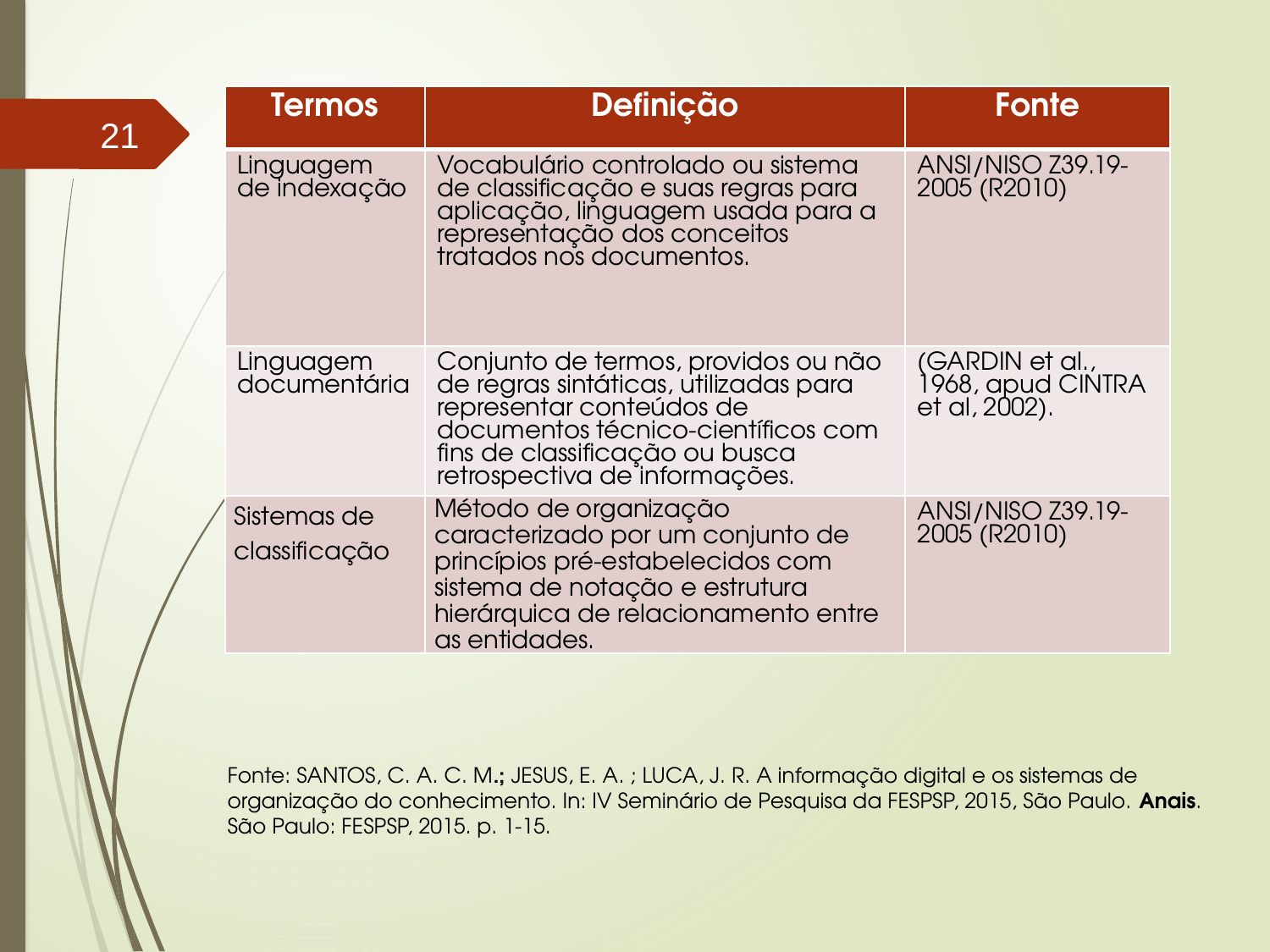

| Termos | Definição | Fonte |
| --- | --- | --- |
| Linguagem de indexação | Vocabulário controlado ou sistema de classificação e suas regras para aplicação, linguagem usada para a representação dos conceitos tratados nos documentos. | ANSI/NISO Z39.19-2005 (R2010) |
| Linguagem documentária | Conjunto de termos, providos ou não de regras sintáticas, utilizadas para representar conteúdos de documentos técnico-científicos com fins de classificação ou busca retrospectiva de informações. | (GARDIN et al., 1968, apud CINTRA et al, 2002). |
| Sistemas de classificação | Método de organização caracterizado por um conjunto de princípios pré-estabelecidos com sistema de notação e estrutura hierárquica de relacionamento entre as entidades. | ANSI/NISO Z39.19-2005 (R2010) |
21
Fonte: SANTOS, C. A. C. M.; JESUS, E. A. ; LUCA, J. R. A informação digital e os sistemas de organização do conhecimento. In: IV Seminário de Pesquisa da FESPSP, 2015, São Paulo. Anais. São Paulo: FESPSP, 2015. p. 1-15.